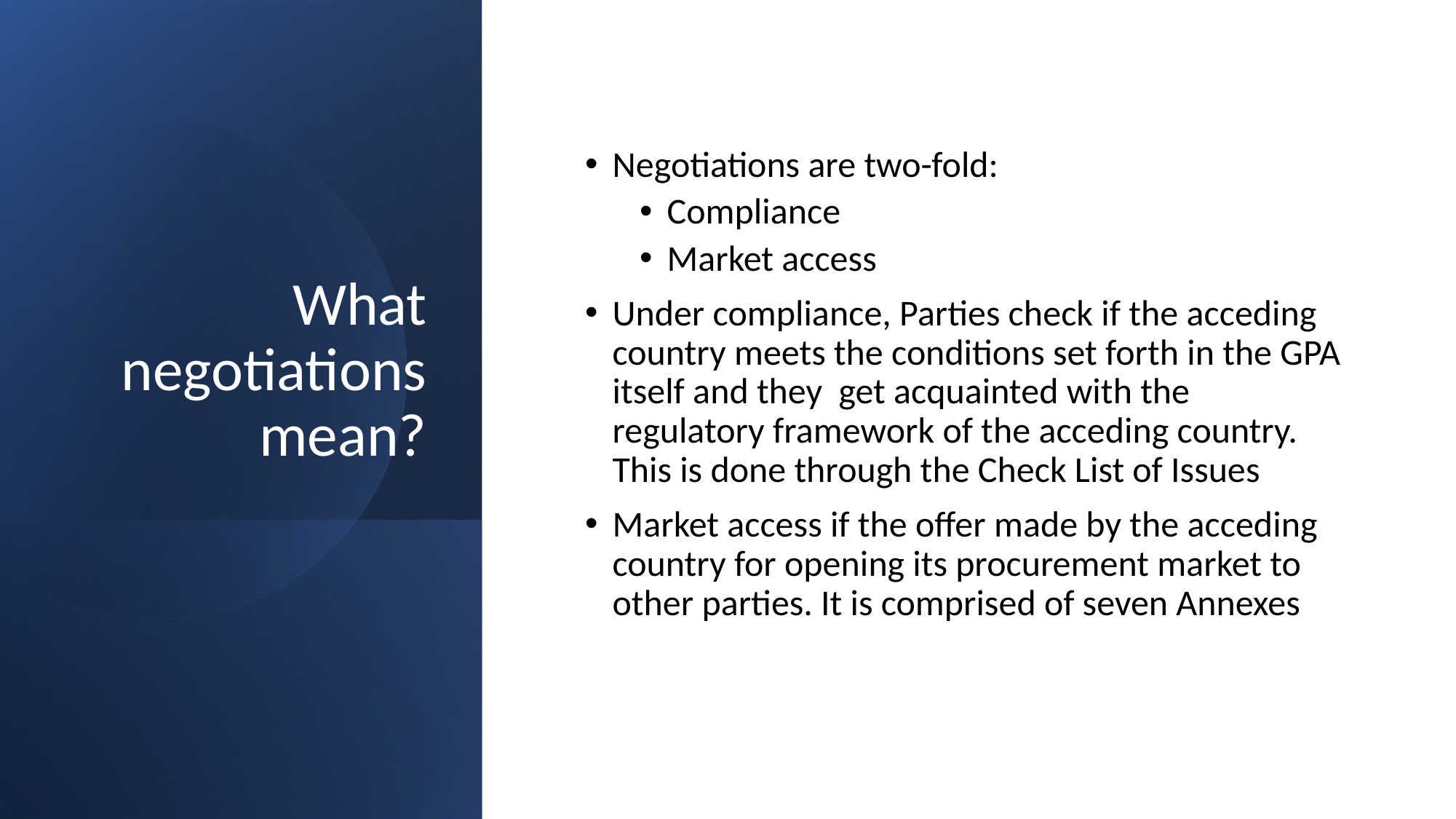

# What negotiations mean?
Negotiations are two-fold:
Compliance
Market access
Under compliance, Parties check if the acceding country meets the conditions set forth in the GPA itself and they  get acquainted with the regulatory framework of the acceding country. This is done through the Check List of Issues
Market access if the offer made by the acceding country for opening its procurement market to other parties. It is comprised of seven Annexes